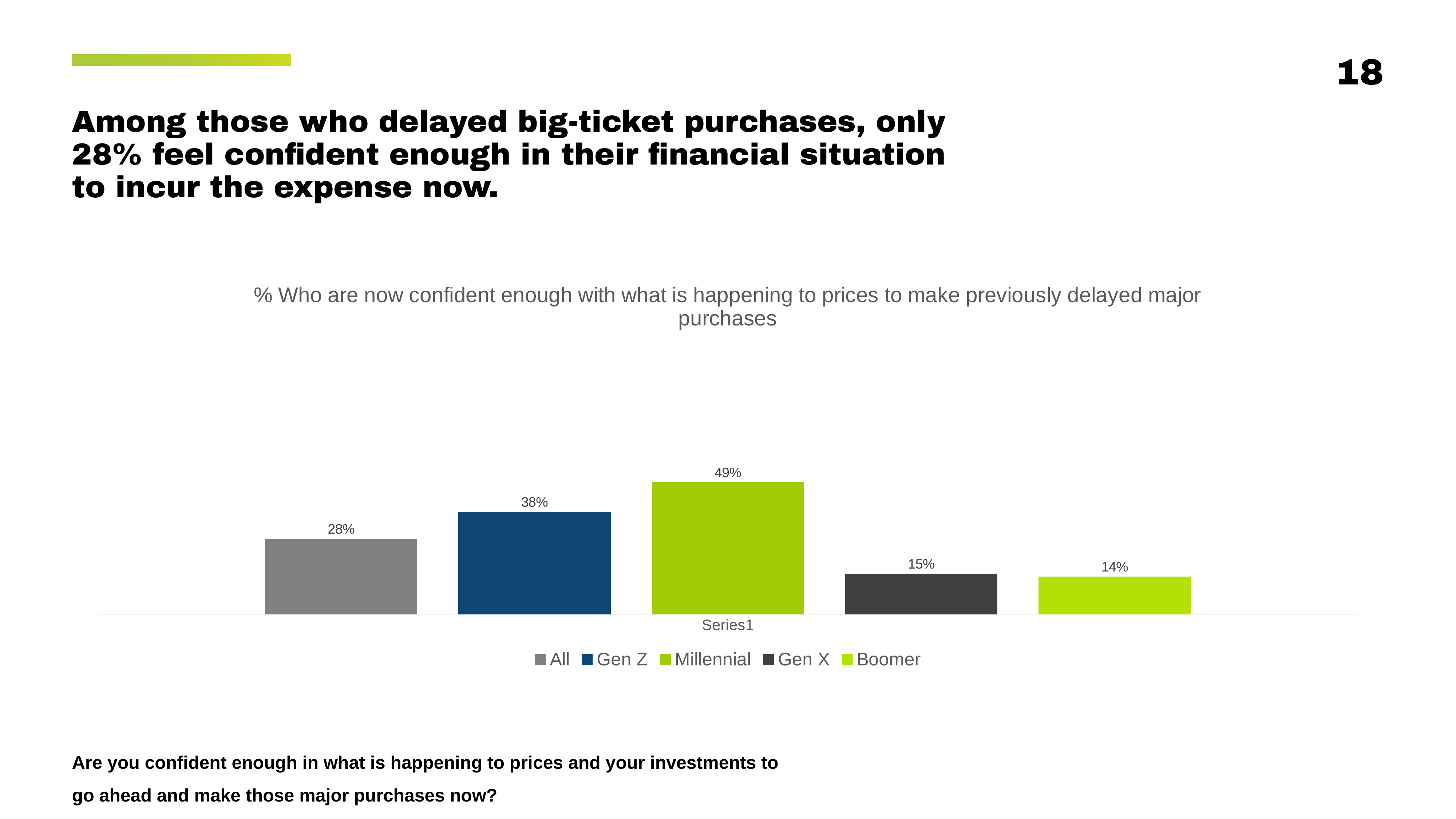

18
Among those who delayed big-ticket purchases, only 28% feel confident enough in their financial situation to incur the expense now.

### Chart: % Who are now confident enough with what is happening to prices to make previously delayed major purchases

| Category | All | Gen Z | Millennial | Gen X | Boomer |
|---|---|---|---|---|---|
|  | 0.28 | 0.38 | 0.49 | 0.15 | 0.14 |
Are you confident enough in what is happening to prices and your investments to go ahead and make those major purchases now?